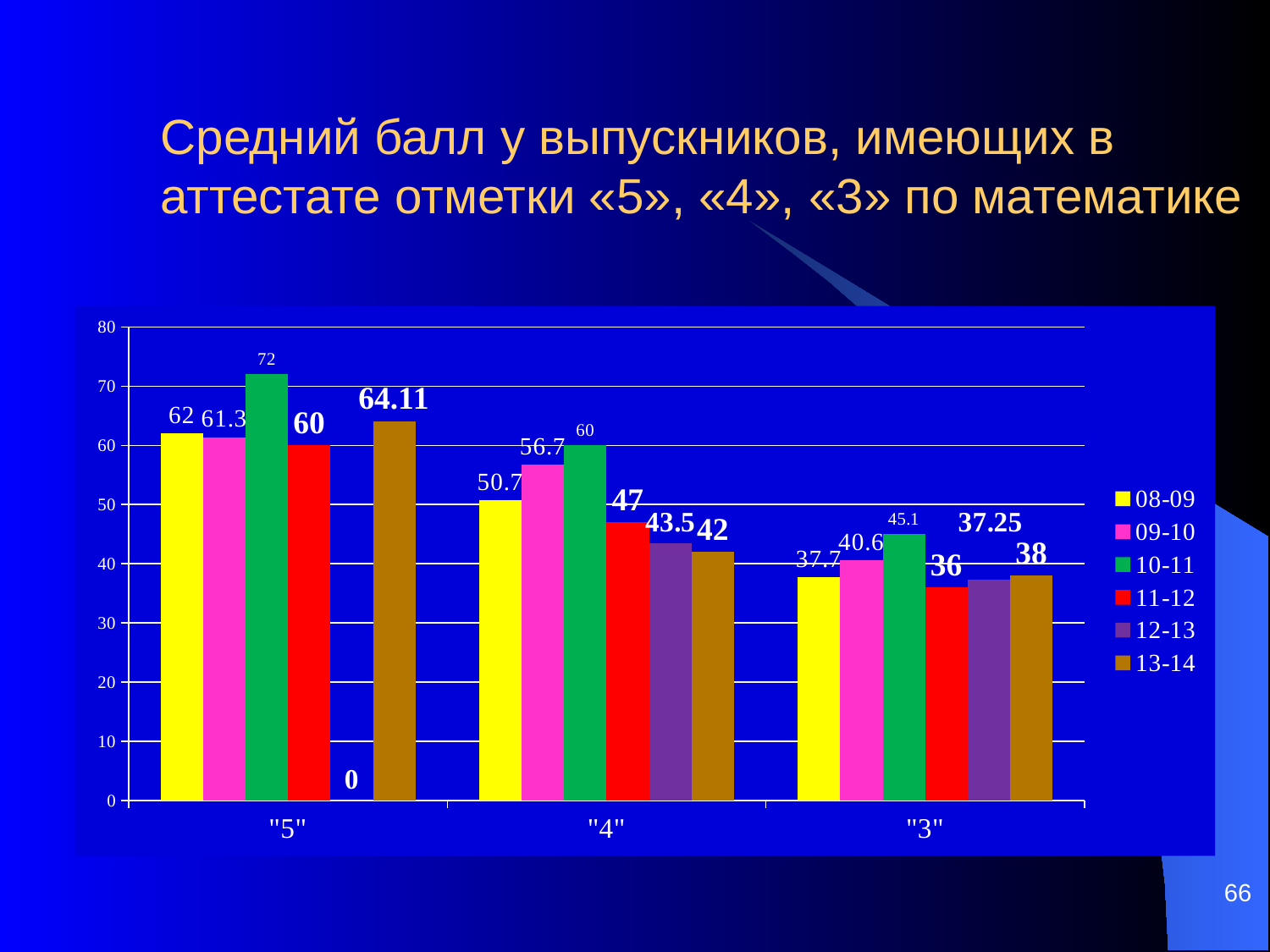

Средний балл у выпускников, имеющих в аттестате отметки «5», «4», «3» по математике

### Chart

| Category | 08-09 | 09-10 | 10-11 | 11-12 | 12-13 | 13-14 |
|---|---|---|---|---|---|---|
| "5" | 62.0 | 61.3 | 72.0 | 60.0 | 0.0 | 64.11 |
| "4" | 50.7 | 56.7 | 60.0 | 47.0 | 43.5 | 42.0 |
| "3" | 37.7 | 40.6 | 45.1 | 36.0 | 37.25 | 38.0 |
66